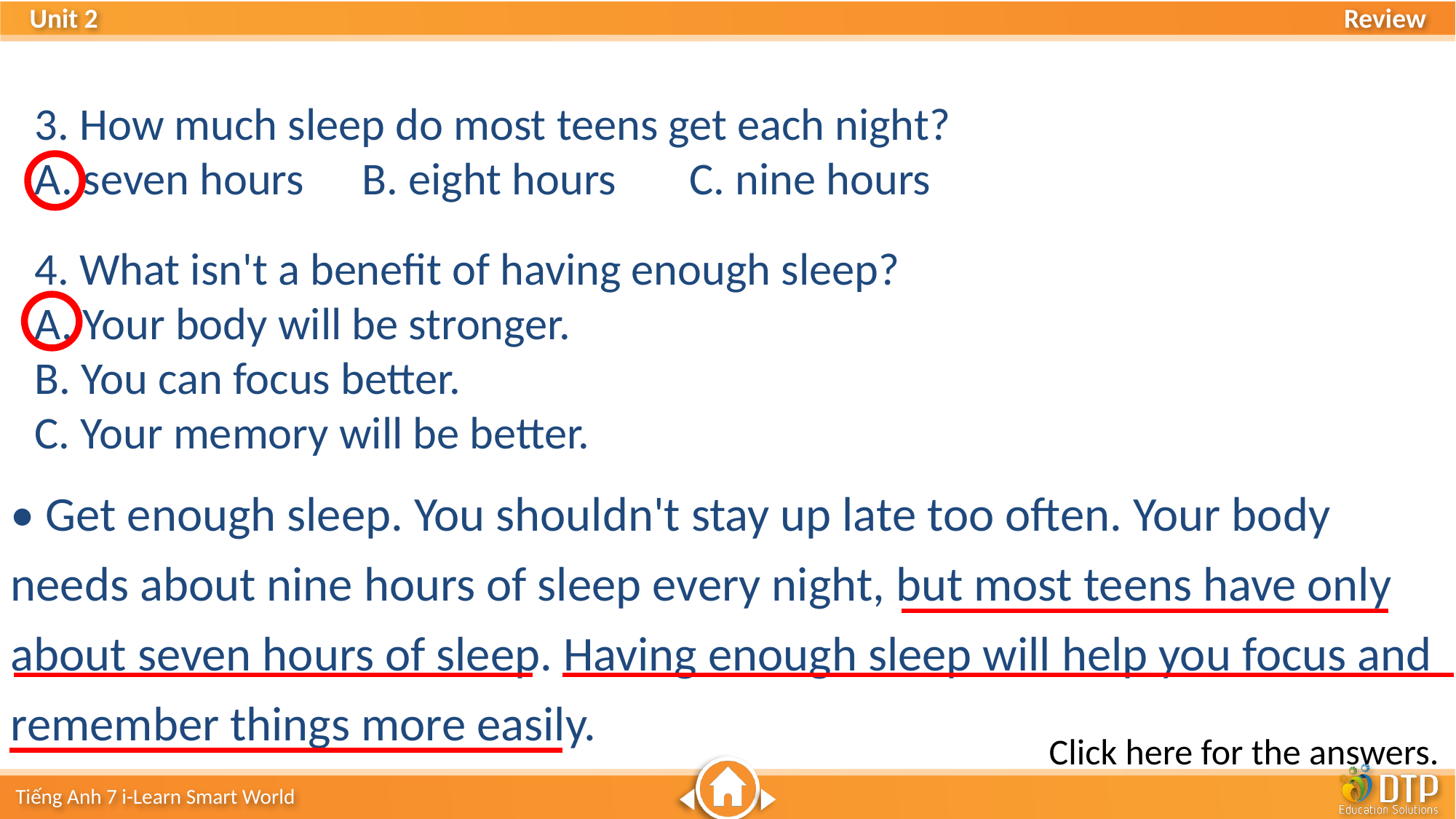

3. How much sleep do most teens get each night?
A. seven hours	B. eight hours	C. nine hours

4. What isn't a benefit of having enough sleep?
A. Your body will be stronger.
B. You can focus better.
C. Your memory will be better.

• Get enough sleep. You shouldn't stay up late too often. Your body needs about nine hours of sleep every night, but most teens have only about seven hours of sleep. Having enough sleep will help you focus and remember things more easily.
Click here for the answers.